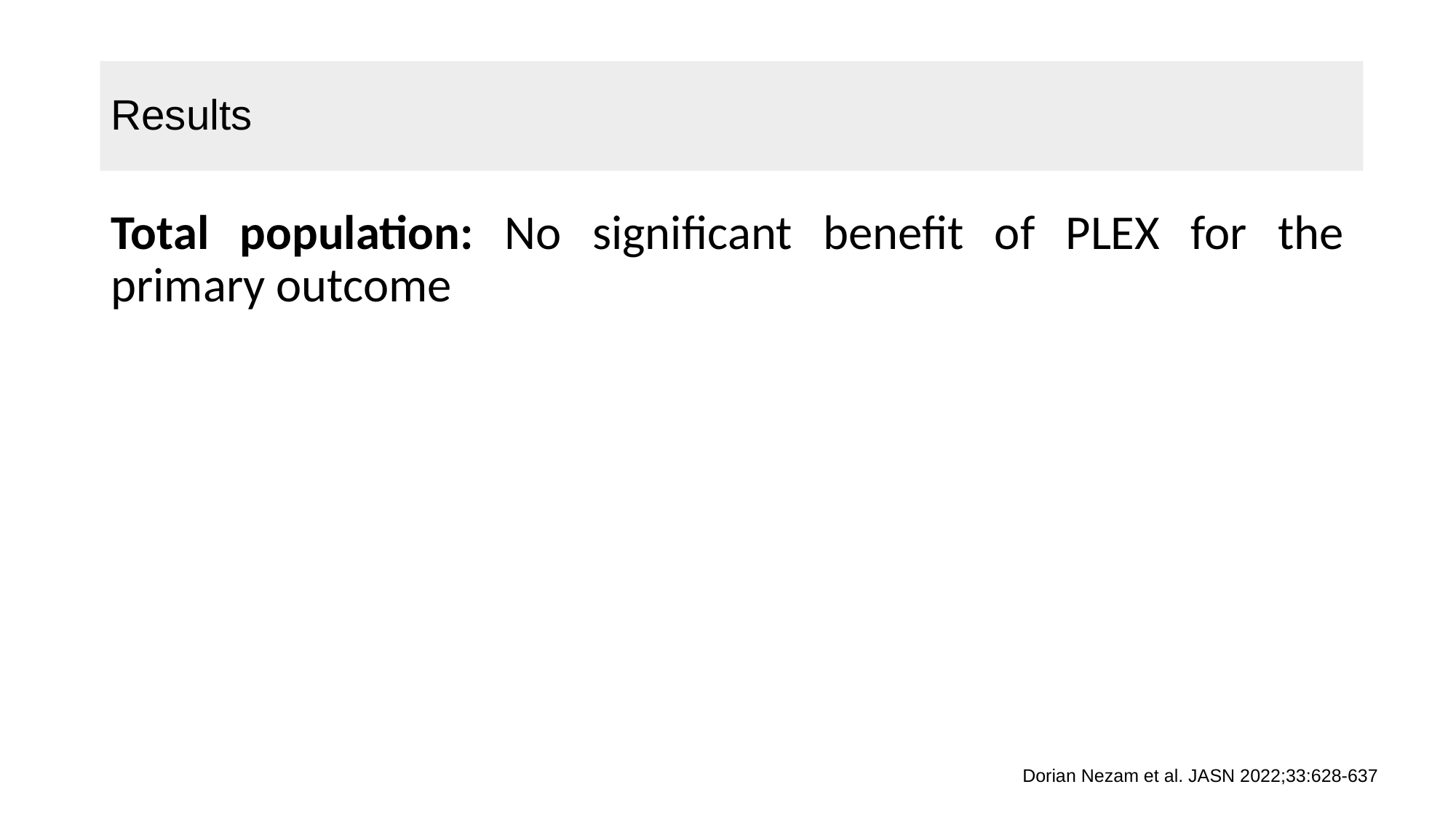

# Results
Total population: No significant benefit of PLEX for the primary outcome

Dorian Nezam et al. JASN 2022;33:628-637